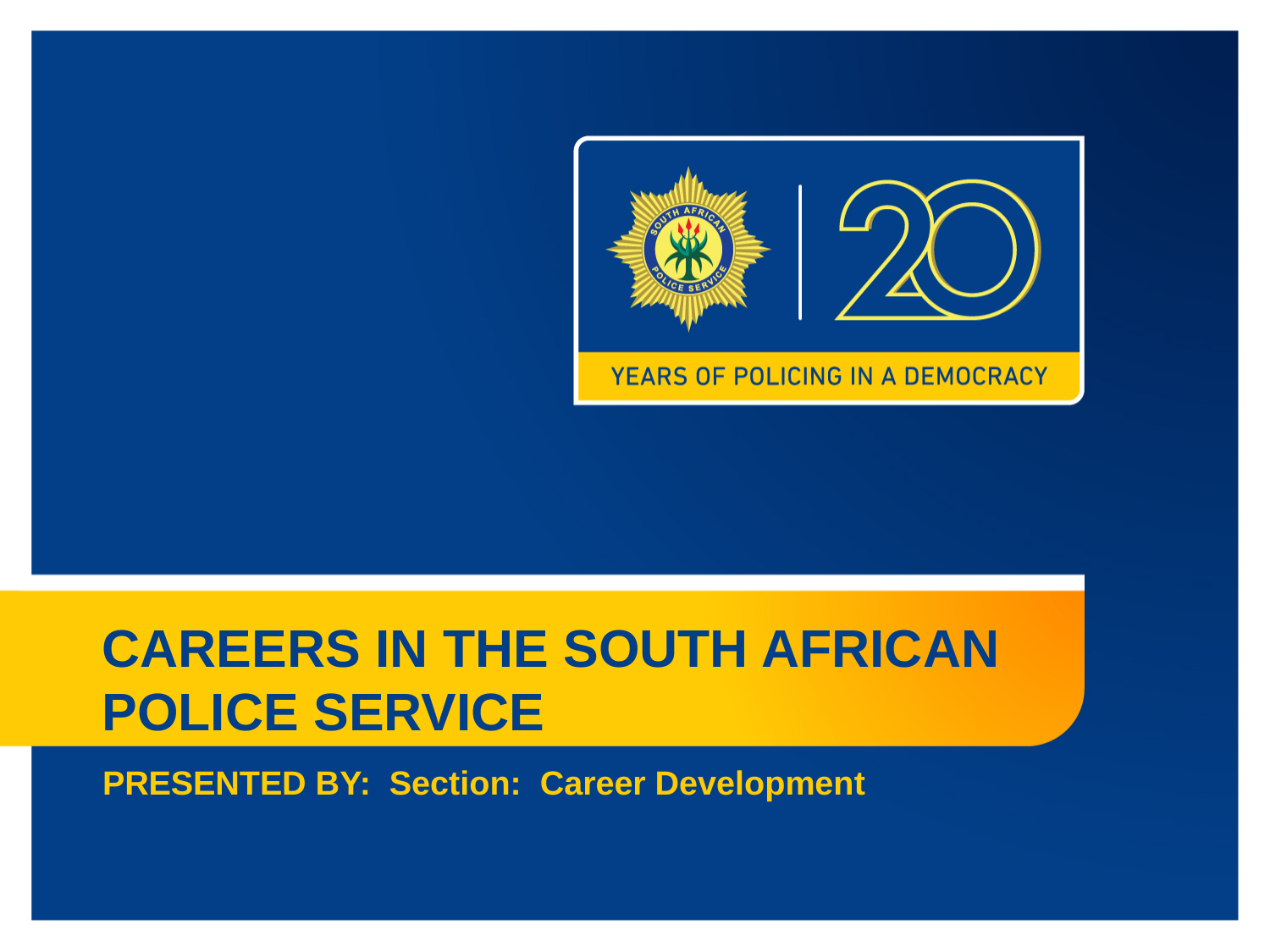

# CAREERS IN THE SOUTH AFRICAN POLICE SERVICE
PRESENTED BY:  Section:  Career Development